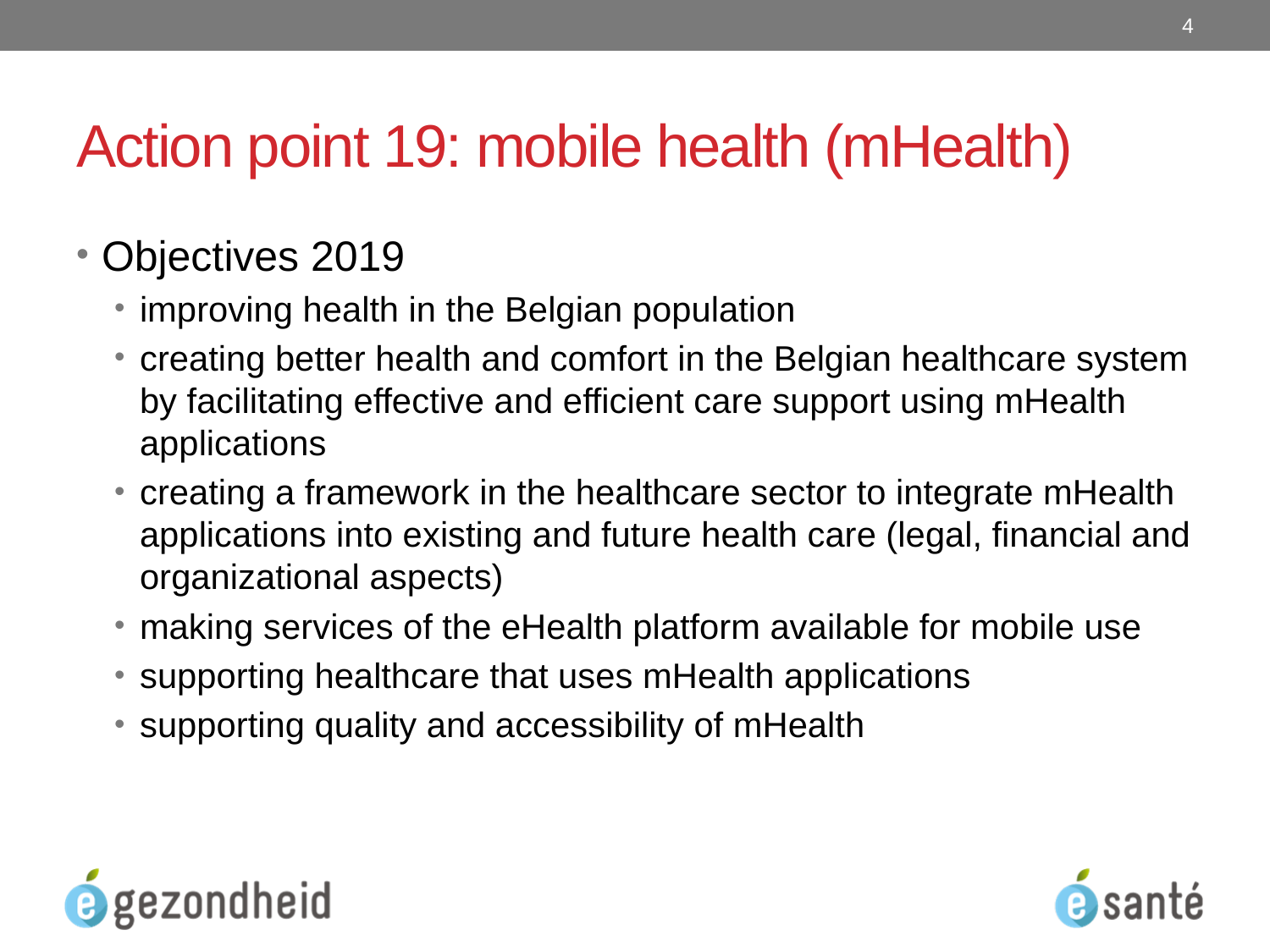

4
# Action point 19: mobile health (mHealth)
Objectives 2019
improving health in the Belgian population
creating better health and comfort in the Belgian healthcare system by facilitating effective and efficient care support using mHealth applications
creating a framework in the healthcare sector to integrate mHealth applications into existing and future health care (legal, financial and organizational aspects)
making services of the eHealth platform available for mobile use
supporting healthcare that uses mHealth applications
supporting quality and accessibility of mHealth